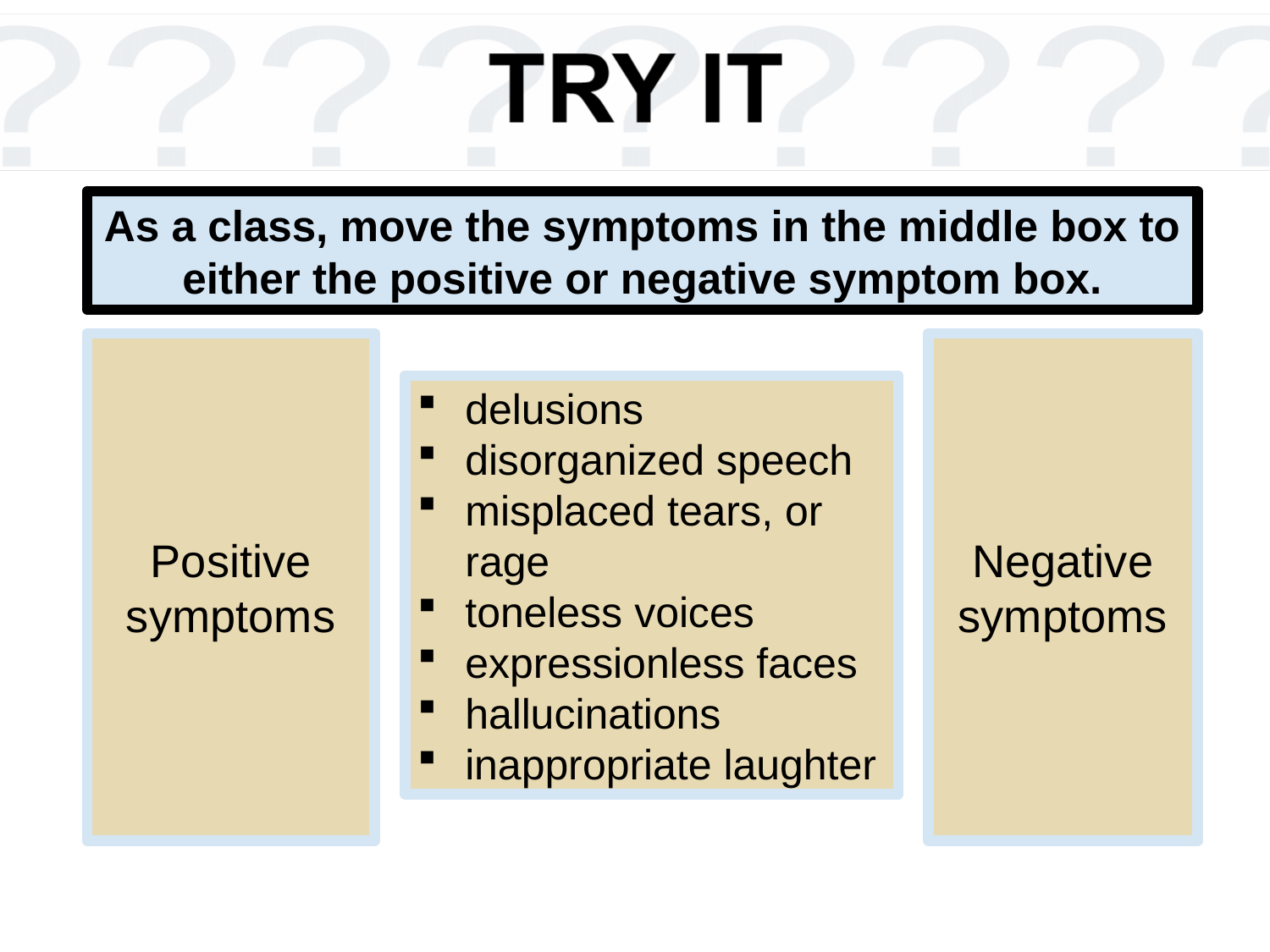

# As a class, move the symptoms in the middle box to either the positive or negative symptom box.
Positive symptoms
Negative symptoms
delusions
disorganized speech
misplaced tears, or rage
toneless voices
expressionless faces
hallucinations
inappropriate laughter